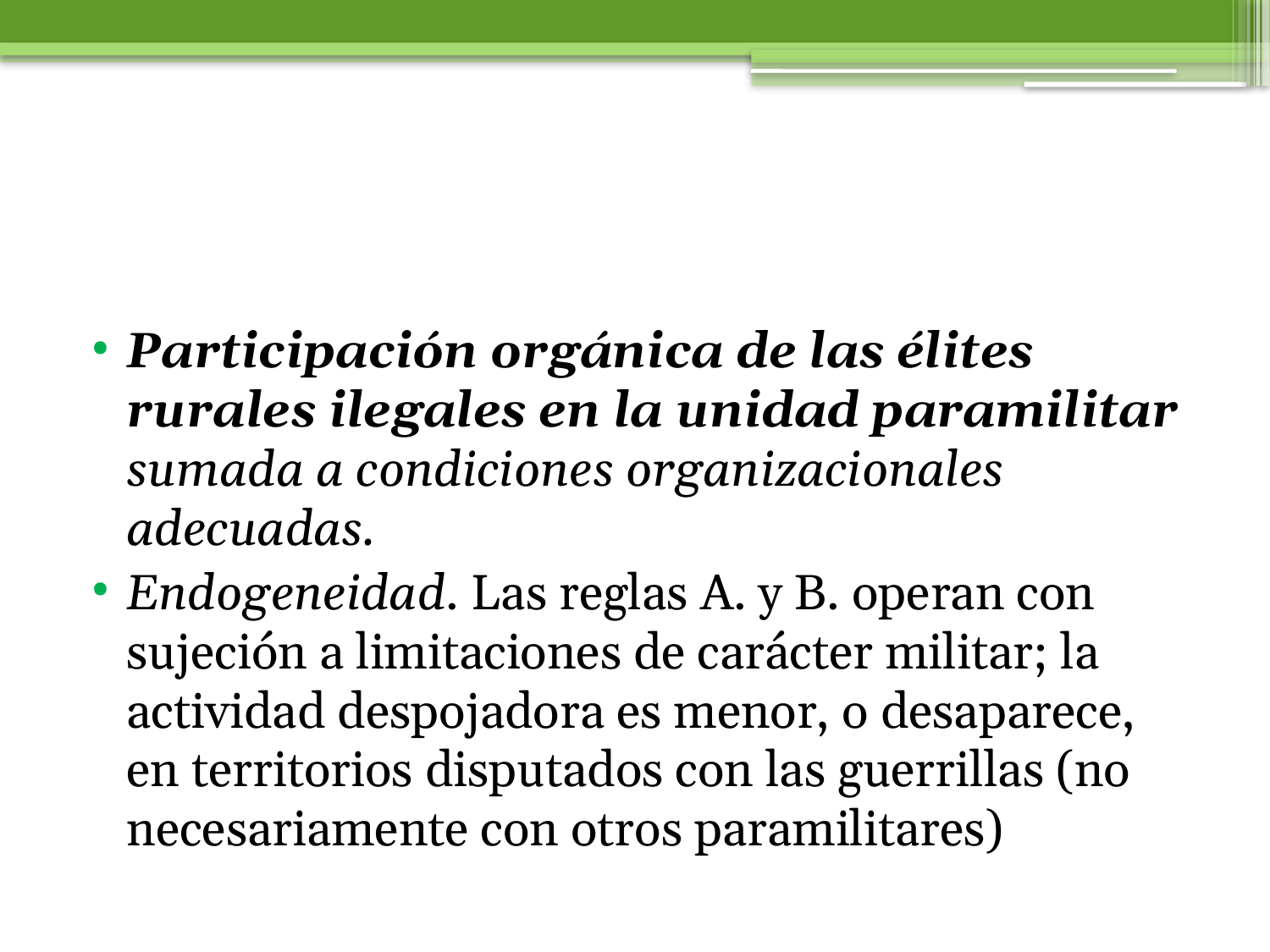

#
Participación orgánica de las élites rurales ilegales en la unidad paramilitar sumada a condiciones organizacionales adecuadas.
Endogeneidad. Las reglas A. y B. operan con sujeción a limitaciones de carácter militar; la actividad despojadora es menor, o desaparece, en territorios disputados con las guerrillas (no necesariamente con otros paramilitares)